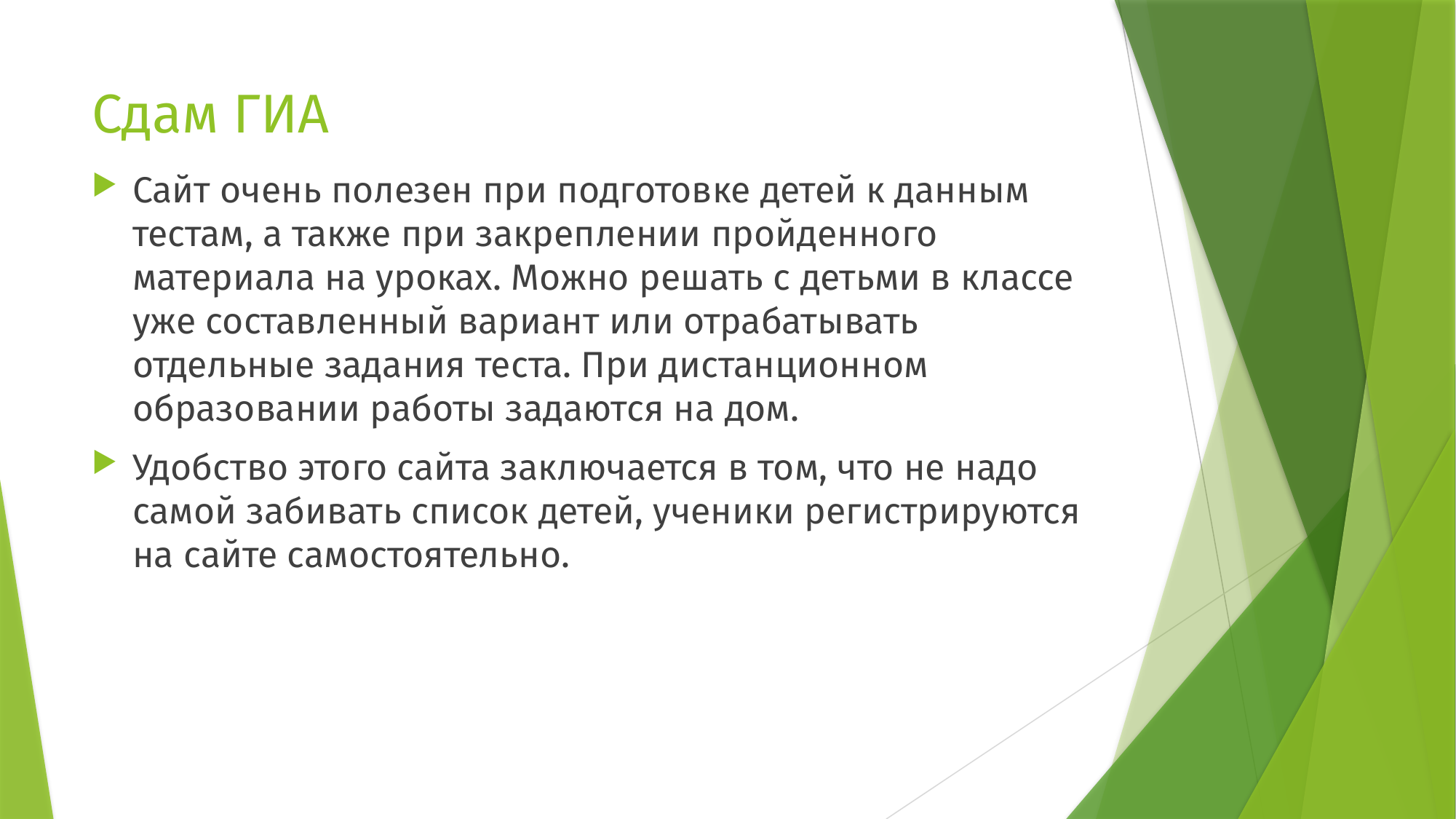

# Сдам ГИА
Сайт очень полезен при подготовке детей к данным тестам, а также при закреплении пройденного материала на уроках. Можно решать с детьми в классе уже составленный вариант или отрабатывать отдельные задания теста. При дистанционном образовании работы задаются на дом.
Удобство этого сайта заключается в том, что не надо самой забивать список детей, ученики регистрируются на сайте самостоятельно.